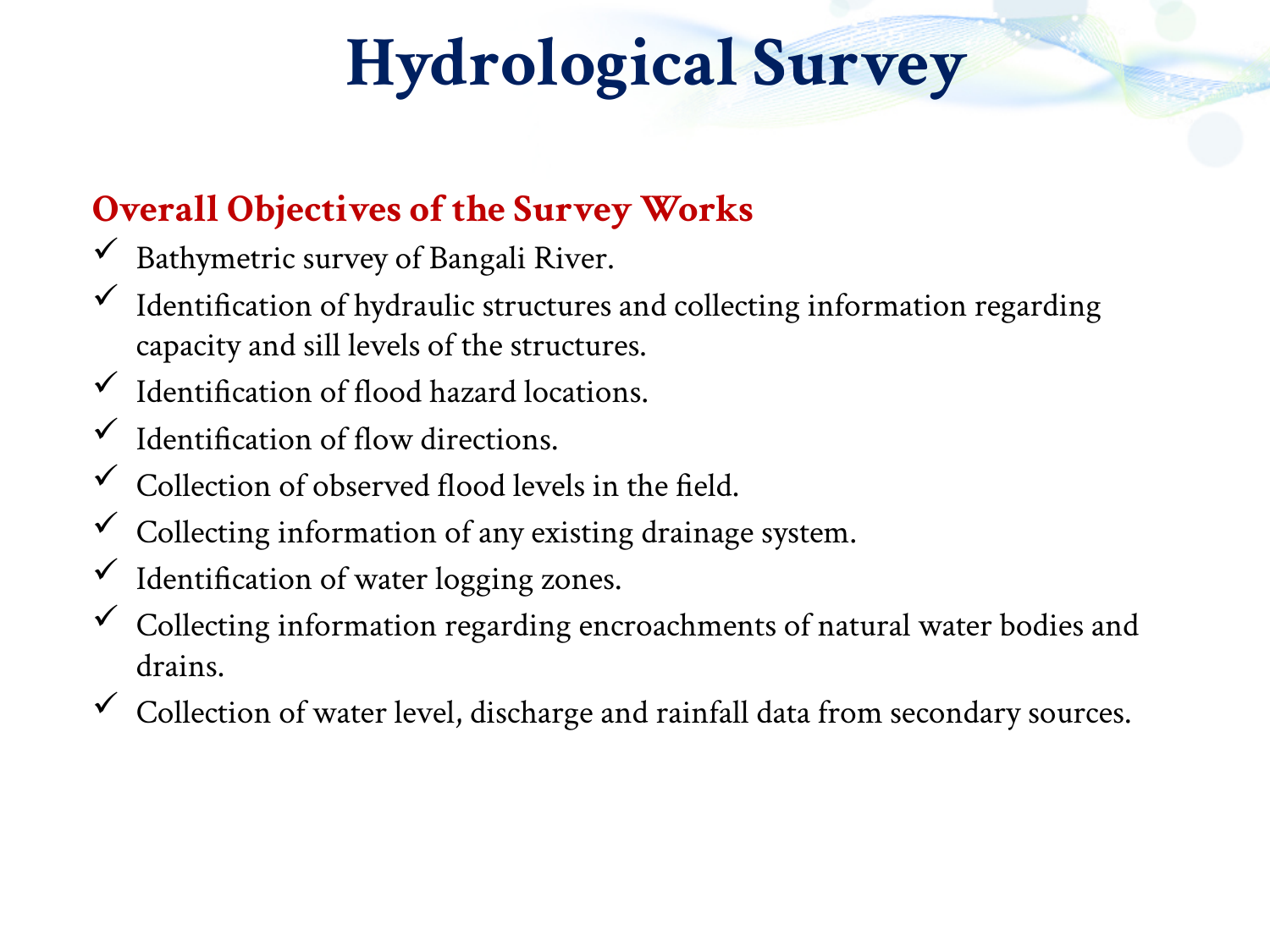

Hydrological Survey
Overall Objectives of the Survey Works
Bathymetric survey of Bangali River.
Identification of hydraulic structures and collecting information regarding  capacity and sill levels of the structures.
Identification of flood hazard locations.
Identification of flow directions.
Collection of observed flood levels in the field.
Collecting information of any existing drainage system.
Identification of water logging zones.
Collecting information regarding encroachments of natural water bodies and drains.
Collection of water level, discharge and rainfall data from secondary sources.